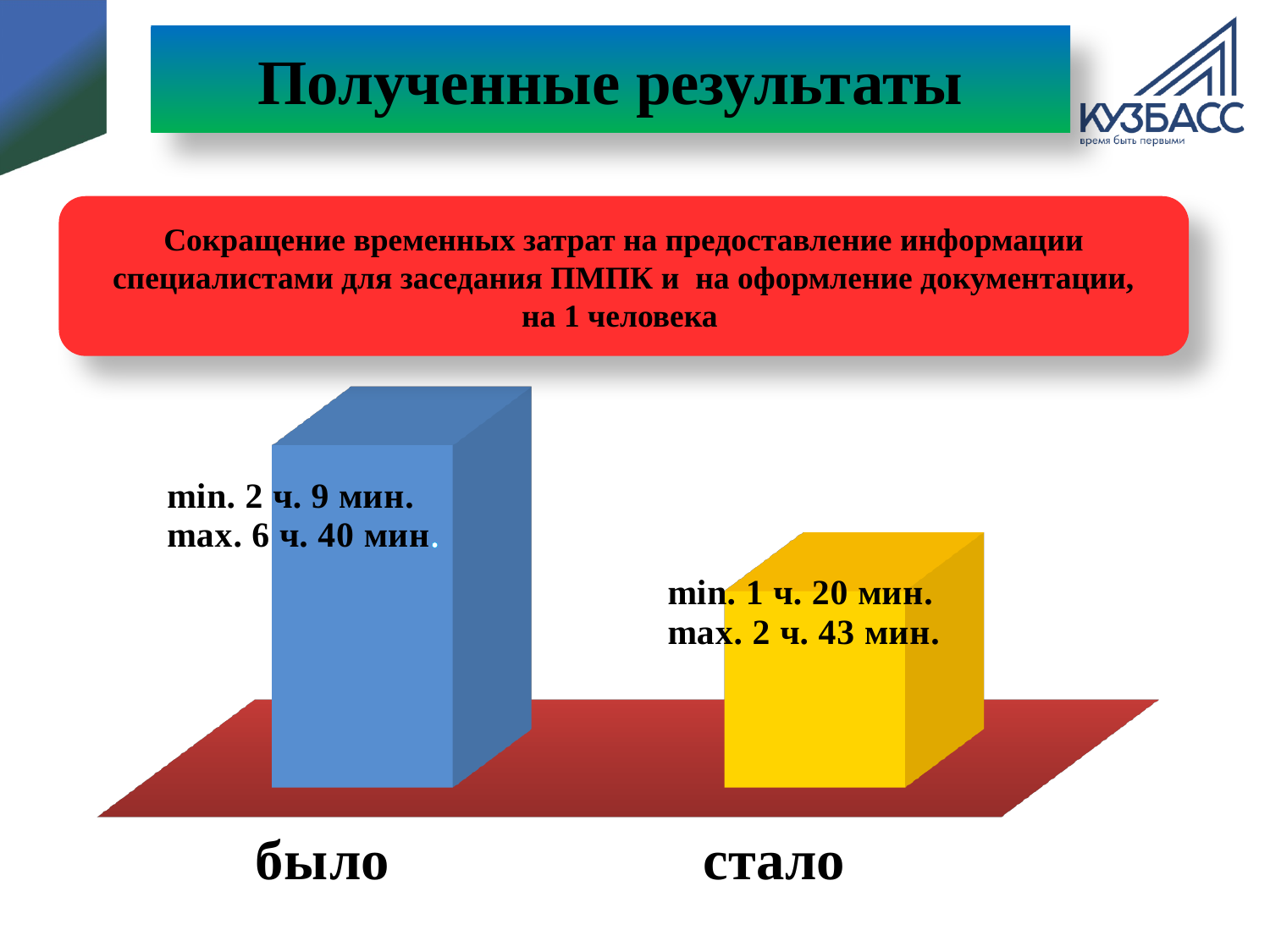

# Полученные результаты
Сокращение временных затрат на предоставление информации специалистами для заседания ПМПК и  на оформление документации,
на 1 человека

[unsupported chart]